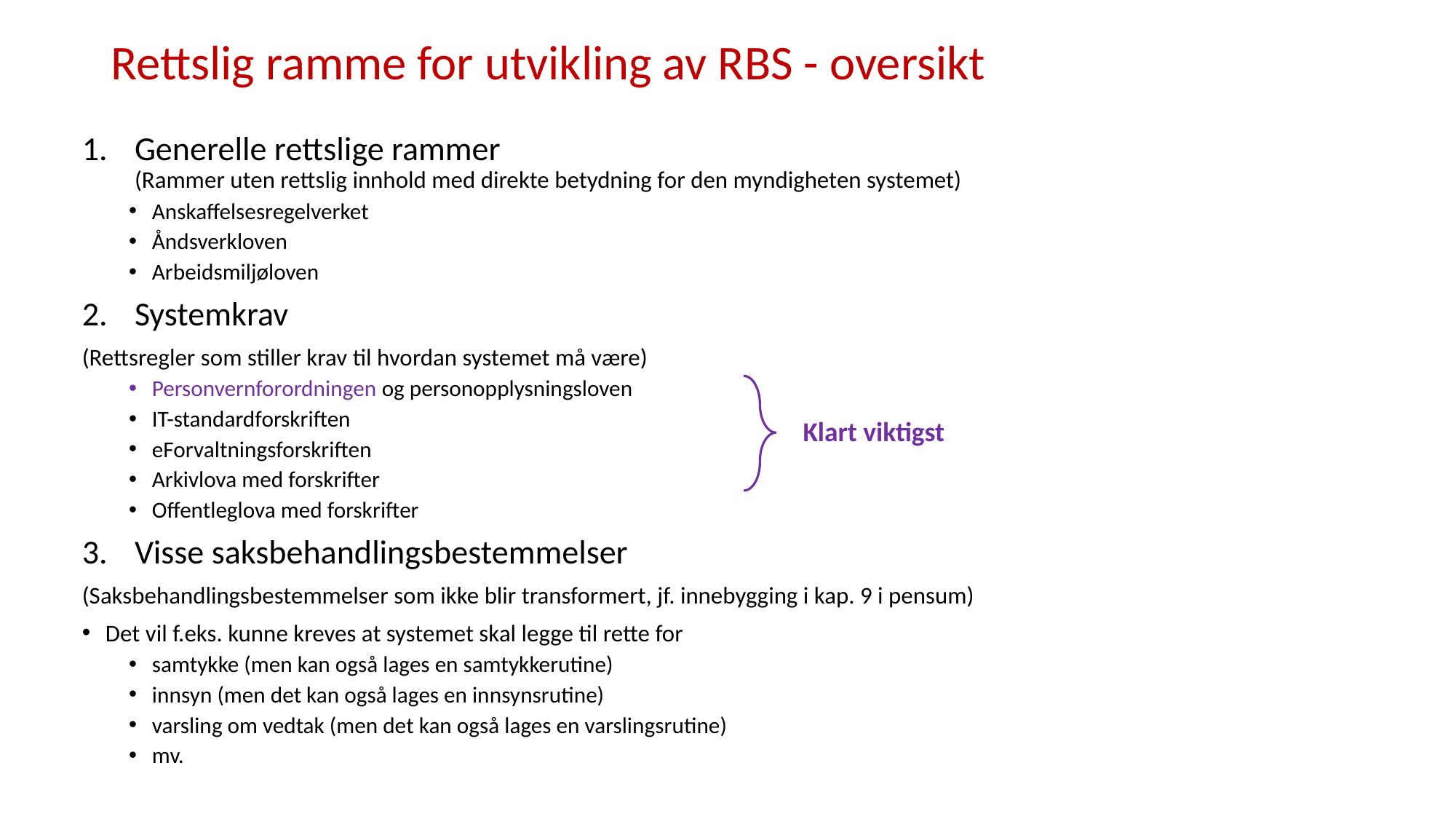

# Rettslig ramme for utvikling av RBS - oversikt
Generelle rettslige rammer
(Rammer uten rettslig innhold med direkte betydning for den myndigheten systemet)
Anskaffelsesregelverket
Åndsverkloven
Arbeidsmiljøloven
Systemkrav
(Rettsregler som stiller krav til hvordan systemet må være)
Personvernforordningen og personopplysningsloven
IT-standardforskriften
eForvaltningsforskriften
Arkivlova med forskrifter
Offentleglova med forskrifter
Visse saksbehandlingsbestemmelser
(Saksbehandlingsbestemmelser som ikke blir transformert, jf. innebygging i kap. 9 i pensum)
Det vil f.eks. kunne kreves at systemet skal legge til rette for
samtykke (men kan også lages en samtykkerutine)
innsyn (men det kan også lages en innsynsrutine)
varsling om vedtak (men det kan også lages en varslingsrutine)
mv.

Klart viktigst